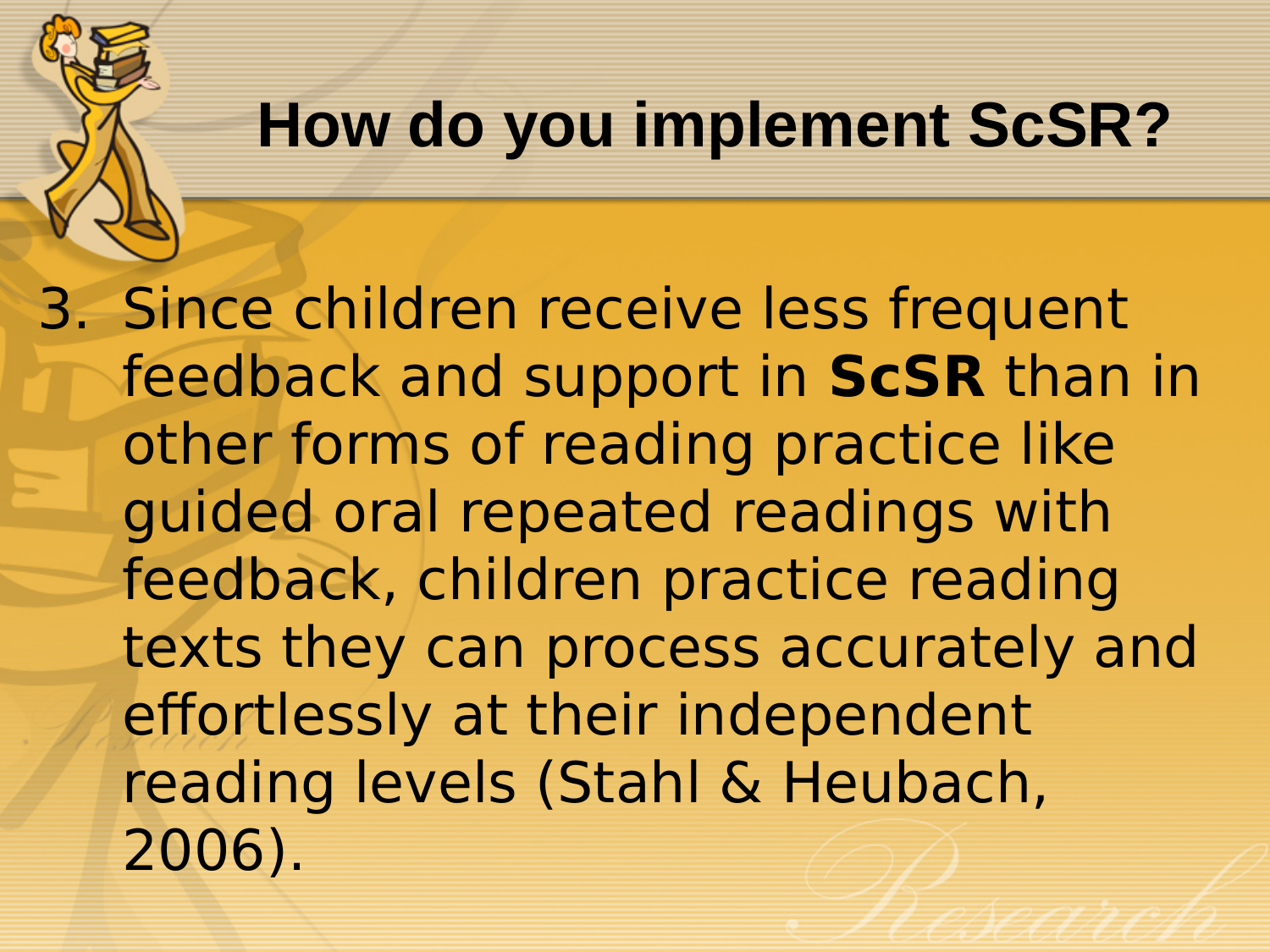

# How do you implement ScSR?
Since children receive less frequent feedback and support in ScSR than in other forms of reading practice like guided oral repeated readings with feedback, children practice reading texts they can process accurately and effortlessly at their independent reading levels (Stahl & Heubach, 2006).